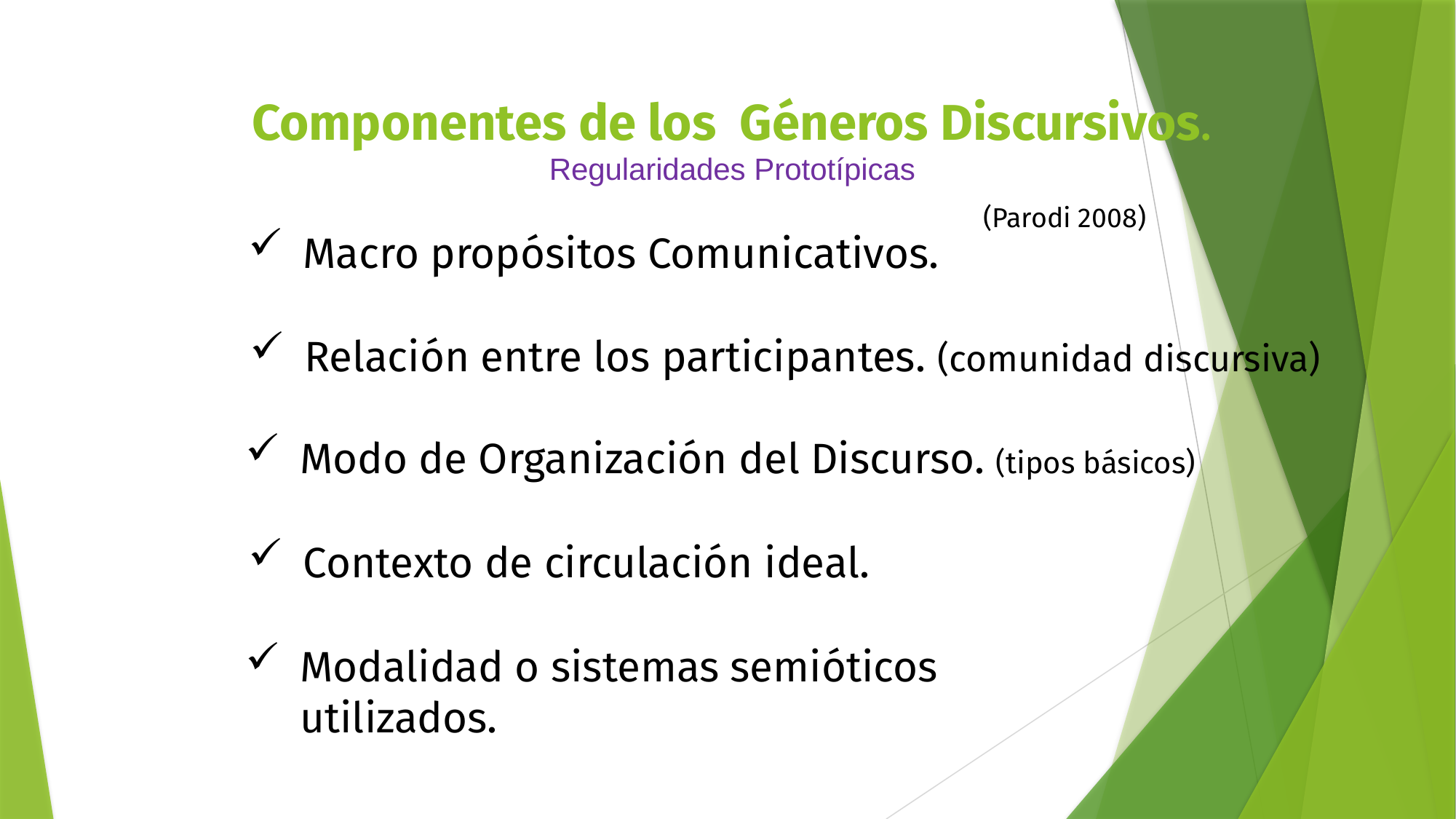

# Componentes de los  Géneros Discursivos. Regularidades Prototípicas
 (Parodi 2008)
Macro propósitos Comunicativos.
Relación entre los participantes. (comunidad discursiva)
Modo de Organización del Discurso. (tipos básicos)
Contexto de circulación ideal.
Modalidad o sistemas semióticos utilizados.